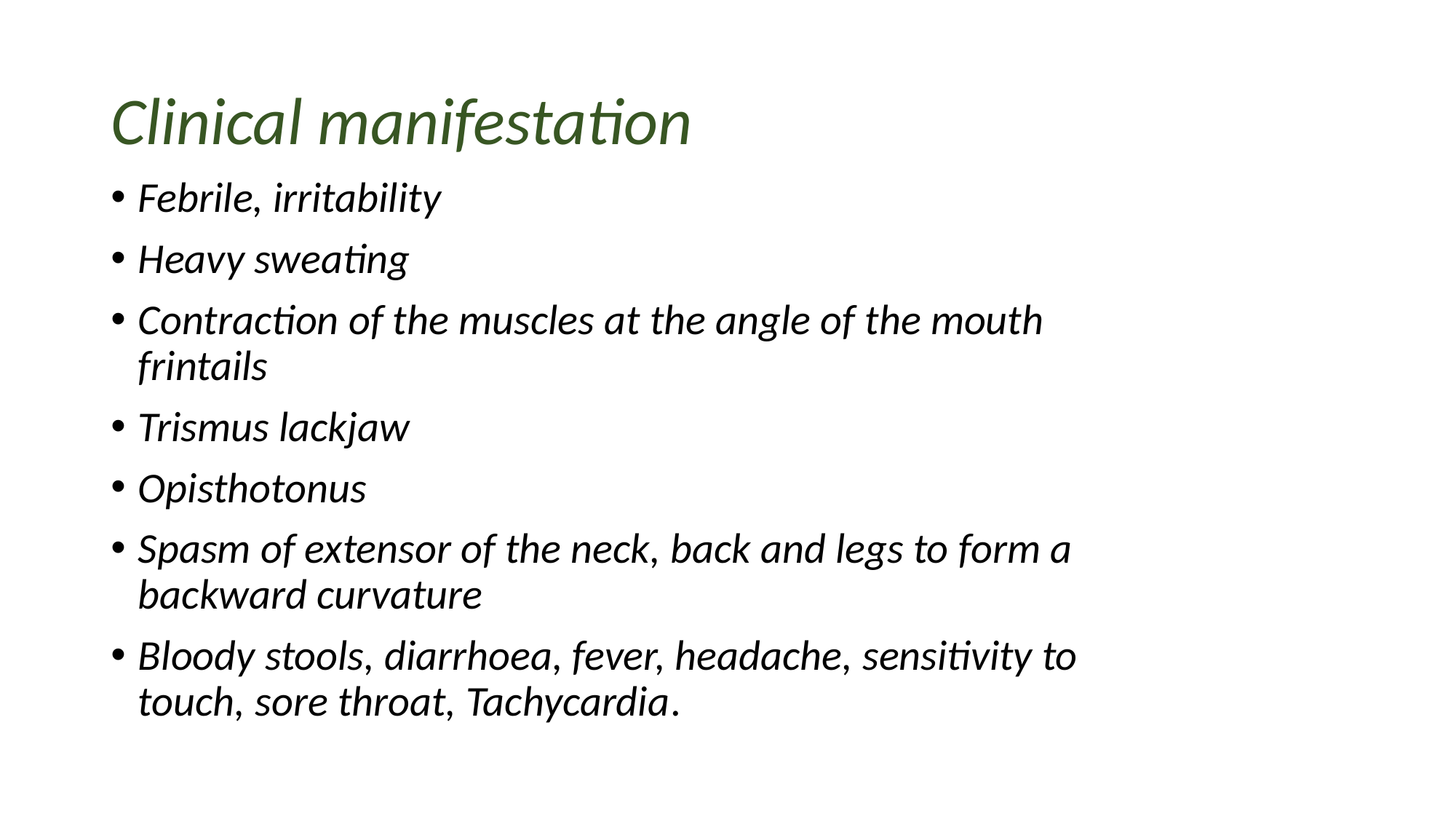

# Clinical manifestation
Febrile, irritability
Heavy sweating
Contraction of the muscles at the angle of the mouth frintails
Trismus lackjaw
Opisthotonus
Spasm of extensor of the neck, back and legs to form a backward curvature
Bloody stools, diarrhoea, fever, headache, sensitivity to touch, sore throat, Tachycardia.